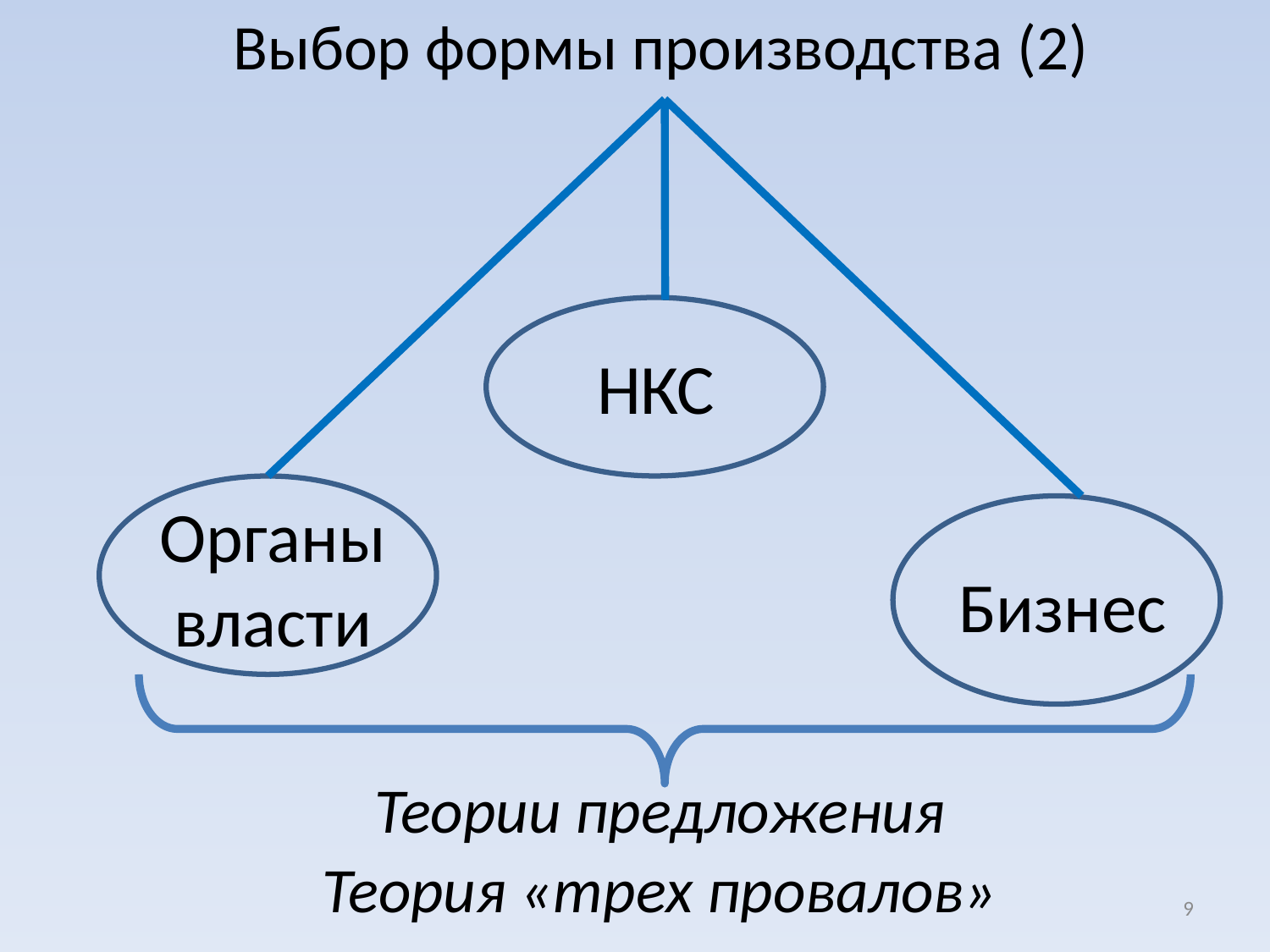

Выбор формы производства (2)

НКС

Органы власти

Бизнес
Теории предложения
Теория «трех провалов»
9